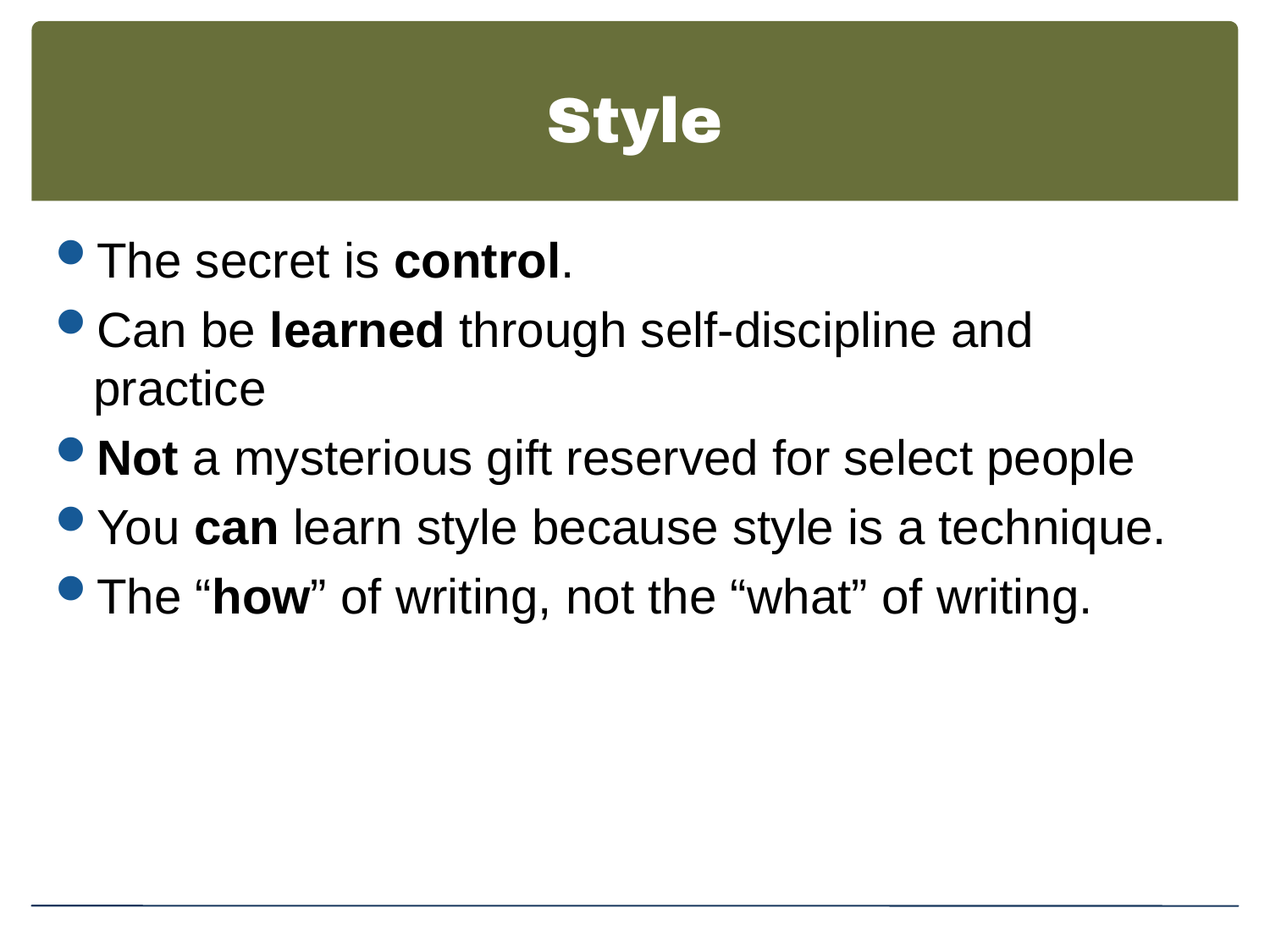

# Style
The secret is control.
Can be learned through self-discipline and practice
Not a mysterious gift reserved for select people
You can learn style because style is a technique.
The “how” of writing, not the “what” of writing.